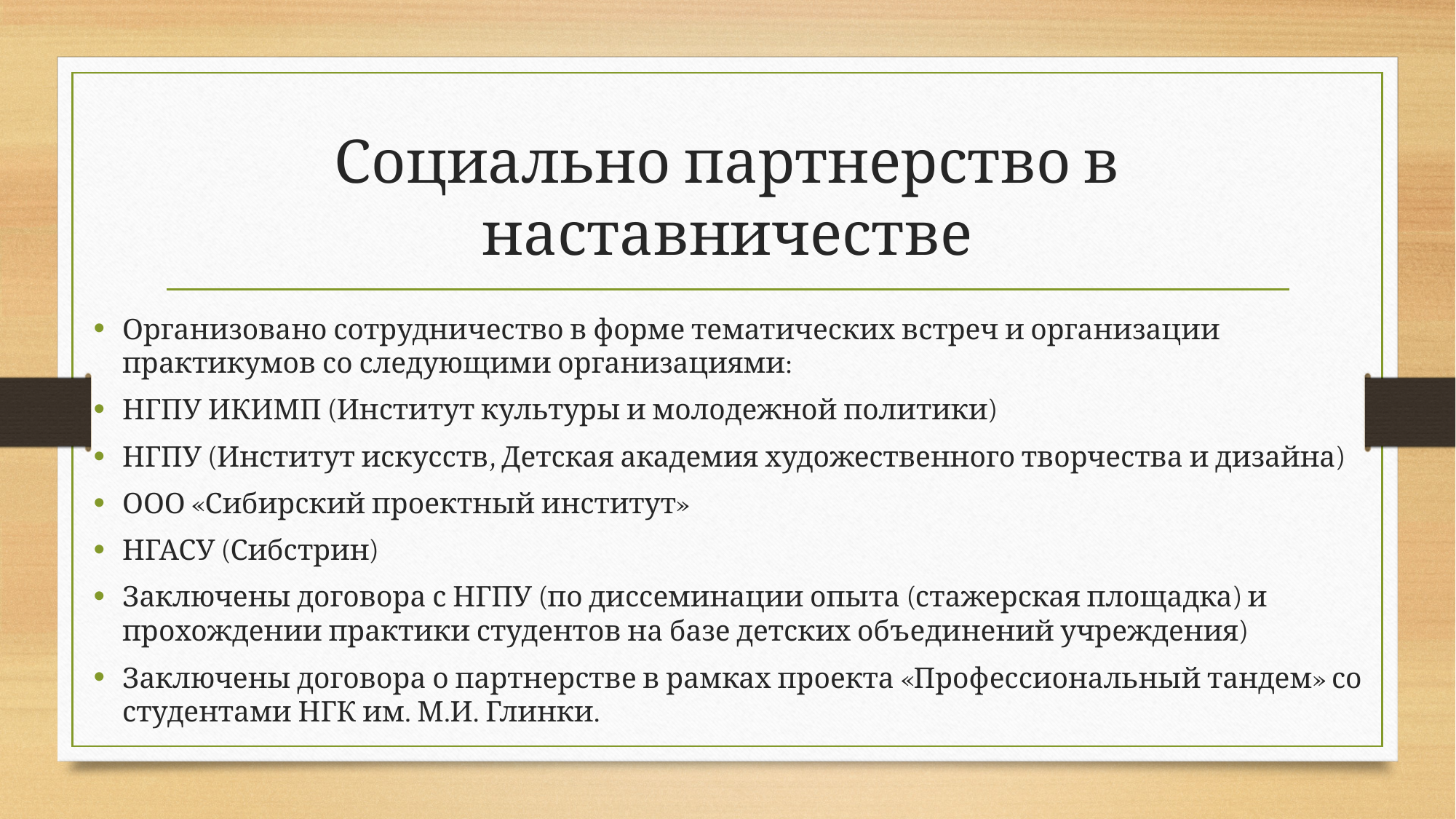

# Социально партнерство в наставничестве
Организовано сотрудничество в форме тематических встреч и организации практикумов со следующими организациями:
НГПУ ИКИМП (Институт культуры и молодежной политики)
НГПУ (Институт искусств, Детская академия художественного творчества и дизайна)
ООО «Сибирский проектный институт»
НГАСУ (Сибстрин)
Заключены договора с НГПУ (по диссеминации опыта (стажерская площадка) и прохождении практики студентов на базе детских объединений учреждения)
Заключены договора о партнерстве в рамках проекта «Профессиональный тандем» со студентами НГК им. М.И. Глинки.